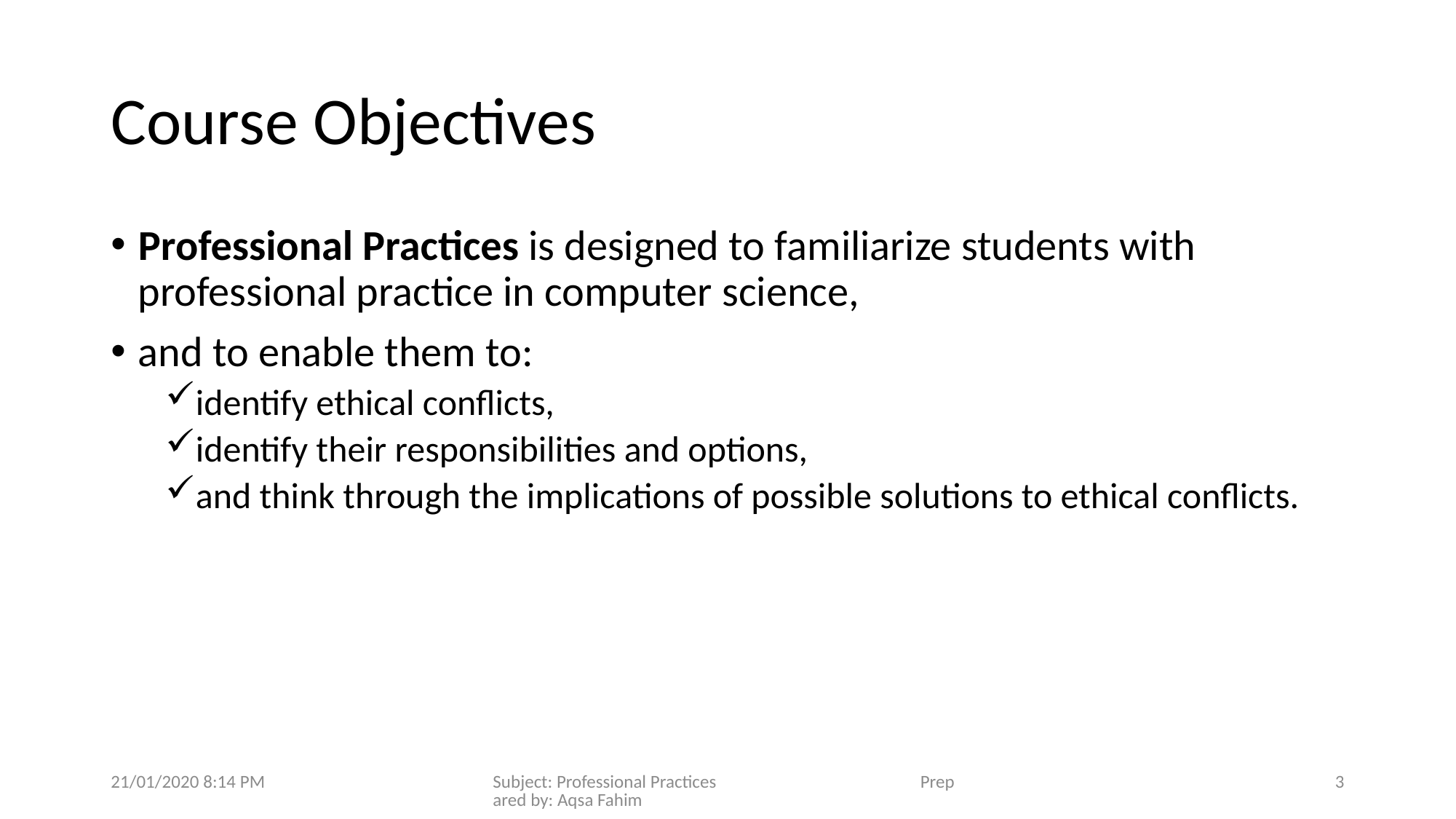

# Course Objectives
Professional Practices is designed to familiarize students with professional practice in computer science,
and to enable them to:
identify ethical conflicts,
identify their responsibilities and options,
and think through the implications of possible solutions to ethical conflicts.
21/01/2020 8:14 PM
Subject: Professional Practices                                                 Prepared by: Aqsa Fahim
3